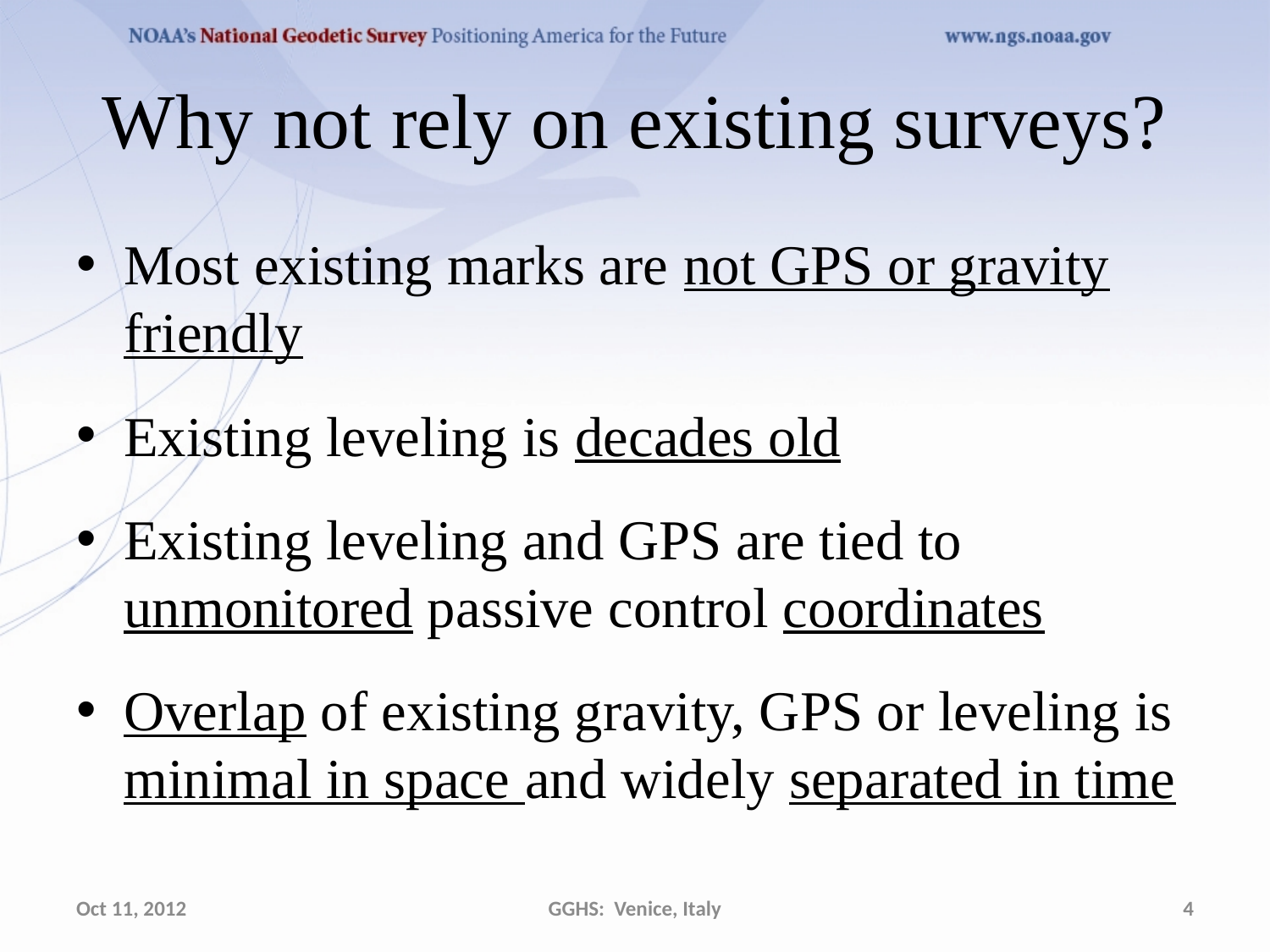

# Why not rely on existing surveys?
Most existing marks are not GPS or gravity friendly

Existing leveling is decades old

Existing leveling and GPS are tied to unmonitored passive control coordinates

Overlap of existing gravity, GPS or leveling is minimal in space and widely separated in time

Oct 11, 2012
GGHS:  Venice, Italy
4